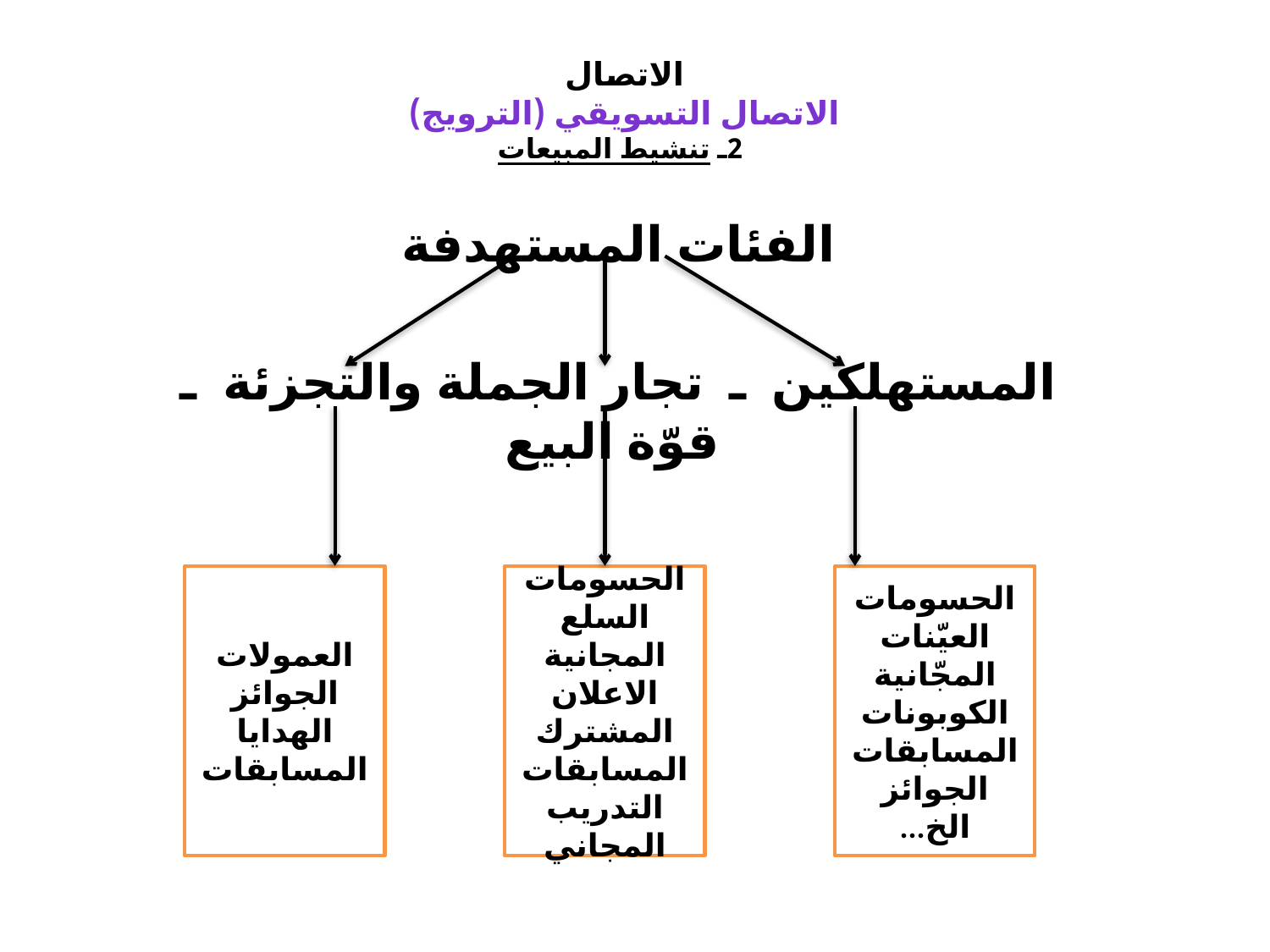

# الاتصال الاتصال التسويقي (الترويج) 2ـ تنشيط المبيعات
الفئات المستهدفة

المستهلكين  ـ  تجار الجملة والتجزئة  ـ  قوّة البيع

العمولات
الجوائز
الهدايا
المسابقات
الحسومات
السلع المجانية
الاعلان المشترك
المسابقات
التدريب المجاني
الحسومات
العيّنات المجّانية
الكوبونات
المسابقات
الجوائز
...الخ